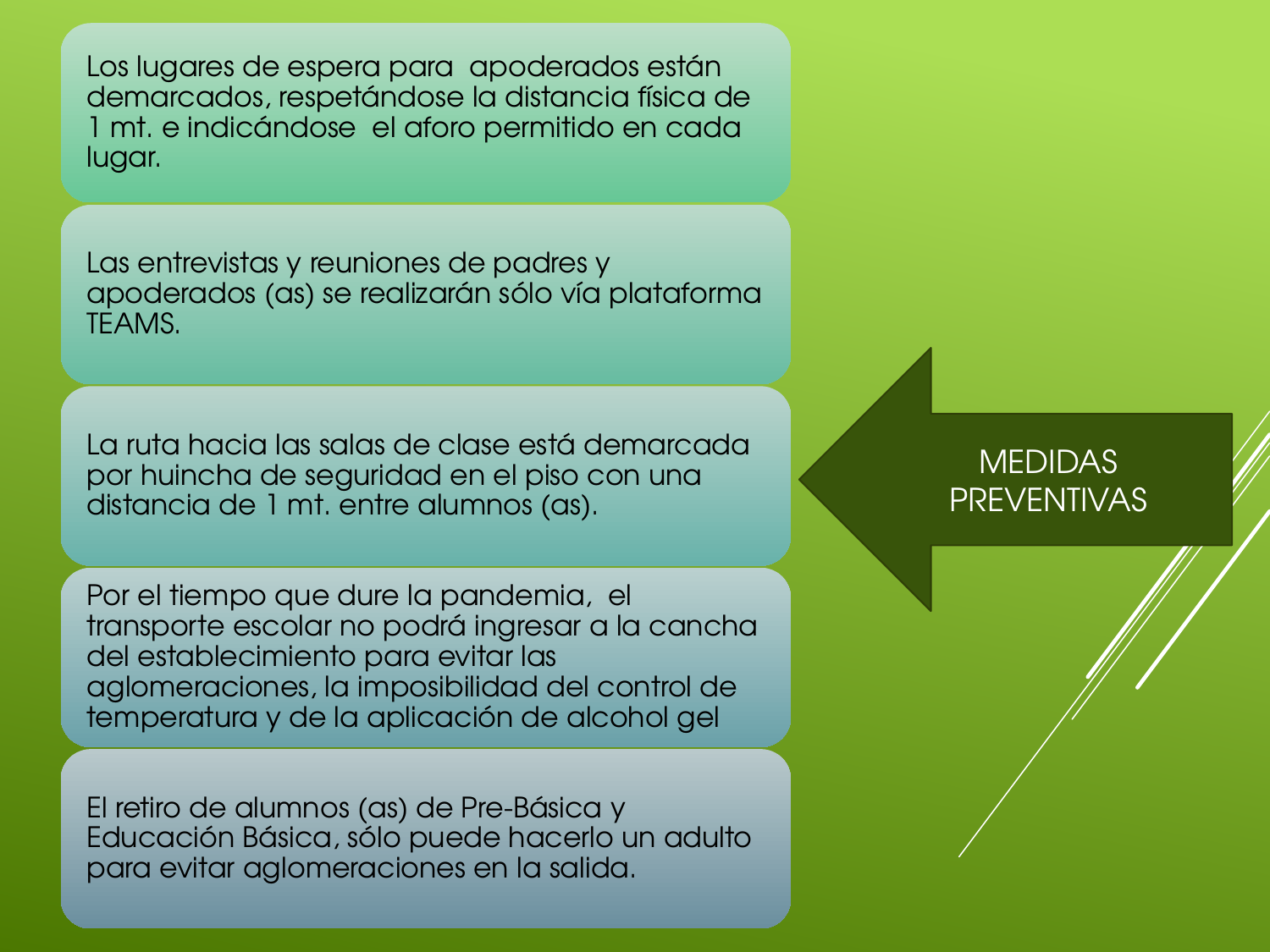

Los lugares de espera para  apoderados están demarcados, respetándose la distancia física de 1 mt. e indicándose  el aforo permitido en cada lugar.
Las entrevistas y reuniones de padres y apoderados (as) se realizarán sólo vía plataforma TEAMS.
La ruta hacia las salas de clase está demarcada por huincha de seguridad en el piso con una distancia de 1 mt. entre alumnos (as).
Por el tiempo que dure la pandemia,  el transporte escolar no podrá ingresar a la cancha del establecimiento para evitar las aglomeraciones, la imposibilidad del control de temperatura y de la aplicación de alcohol gel
El retiro de alumnos (as) de Pre-Básica y Educación Básica, sólo puede hacerlo un adulto para evitar aglomeraciones en la salida.
MEDIDAS PREVENTIVAS